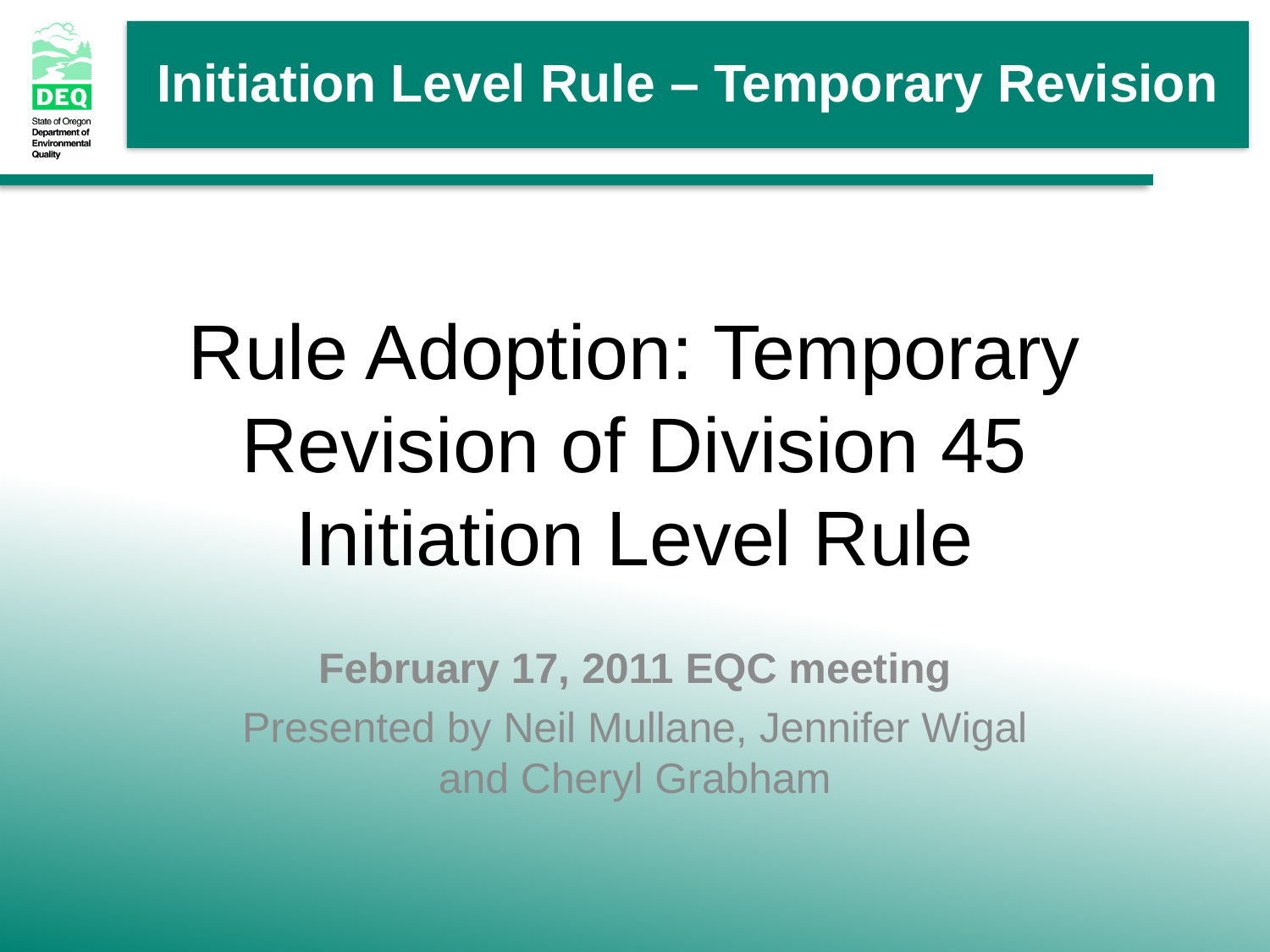

# Rule Adoption: Temporary Revision of Division 45 Initiation Level Rule
February 17, 2011 EQC meeting
Presented by Neil Mullane, Jennifer Wigal and Cheryl Grabham